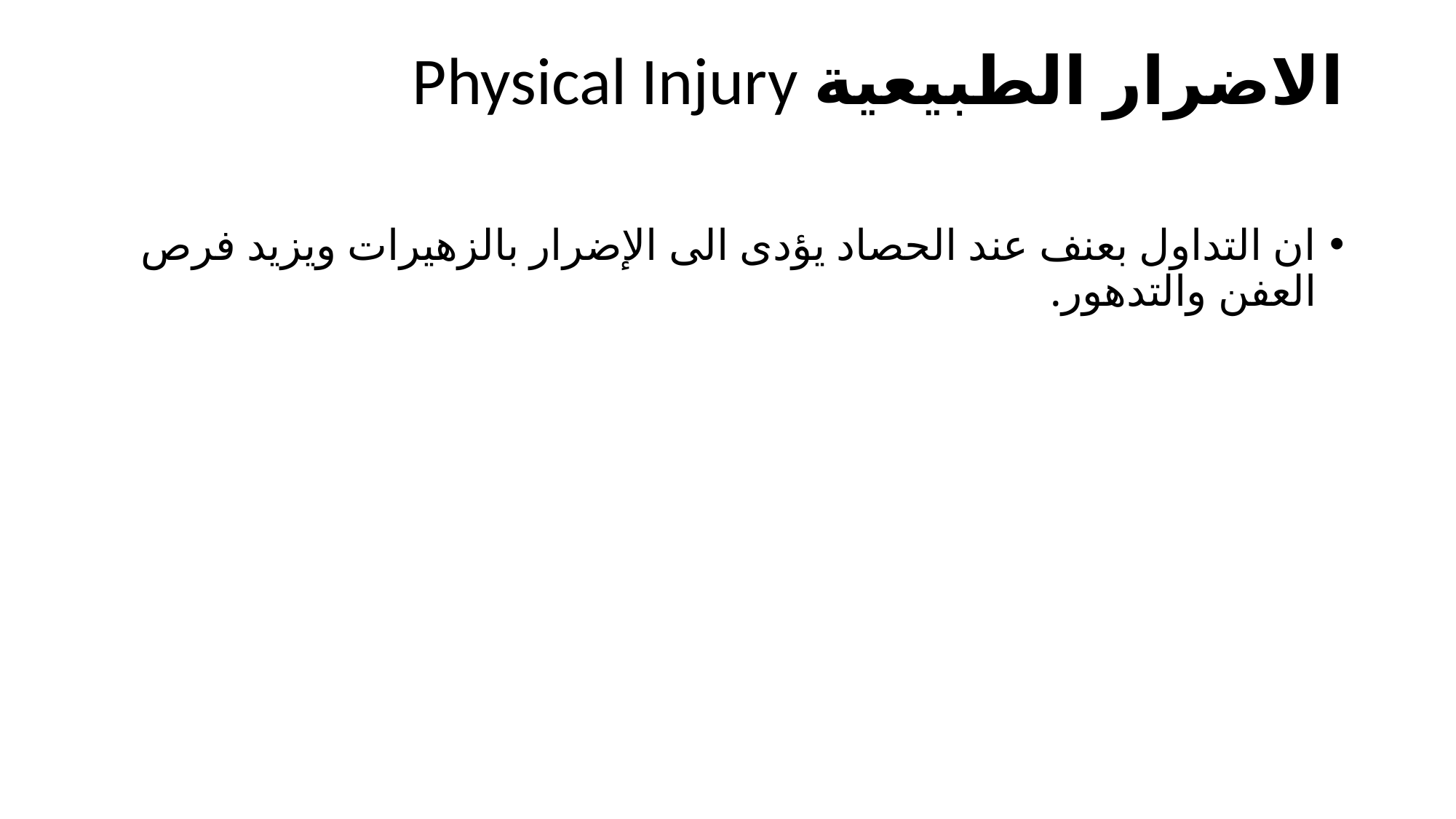

# Physical Injury الاضرار الطبيعية
ان التداول بعنف عند الحصاد يؤدى الى الإضرار بالزهيرات ويزيد فرص العفن والتدهور.